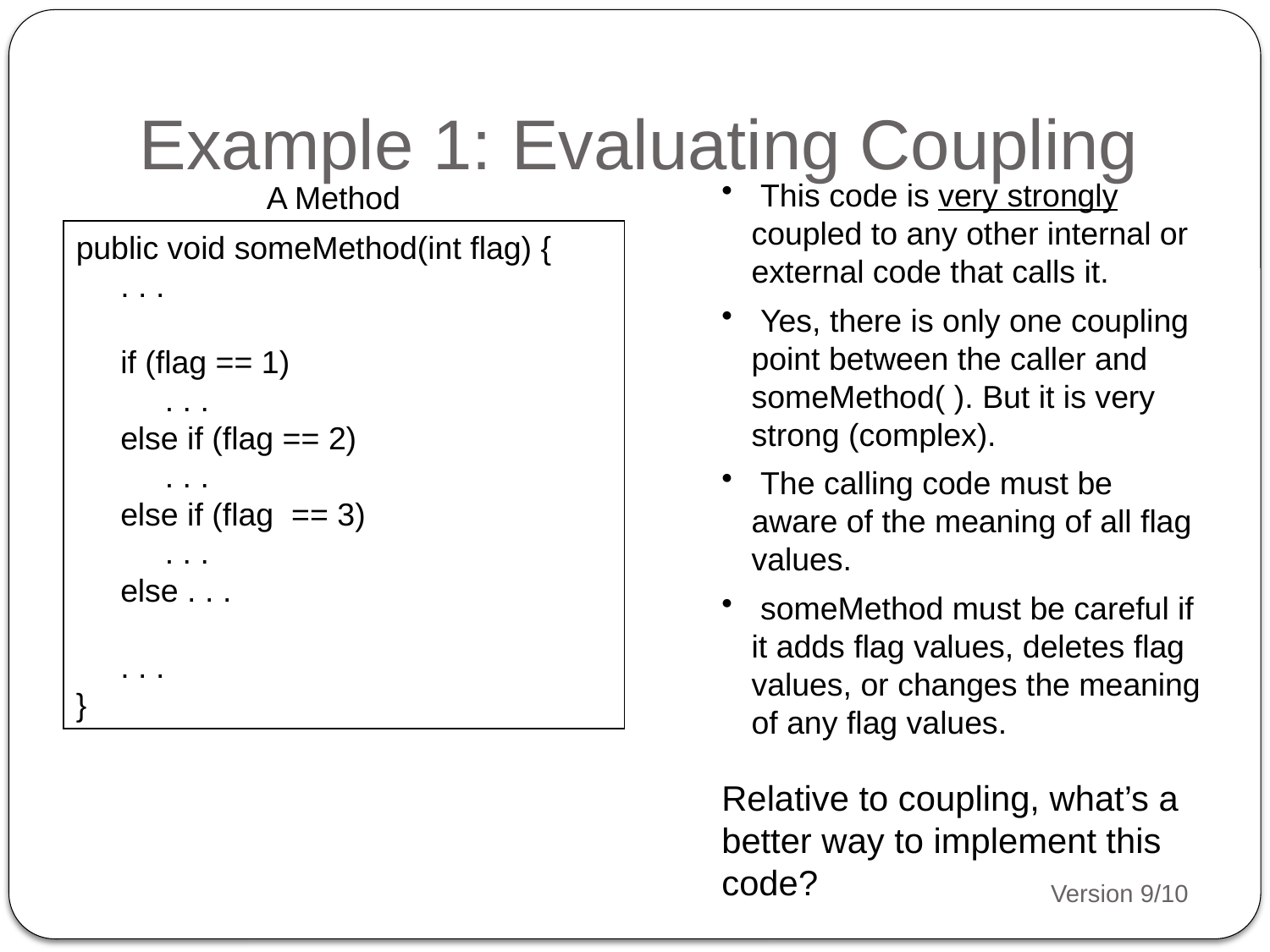

# Example 1: Evaluating Coupling
 This code is very strongly coupled to any other internal or external code that calls it.
 Yes, there is only one coupling point between the caller and someMethod( ). But it is very strong (complex).
 The calling code must be aware of the meaning of all flag values.
 someMethod must be careful if it adds flag values, deletes flag values, or changes the meaning of any flag values.
A Method
public void someMethod(int flag) {
     . . .

     if (flag == 1)
          . . .
     else if (flag == 2)
          . . .
     else if (flag  == 3)
          . . .
     else . . .

     . . .
}
Relative to coupling, what’s a better way to implement this code?
Version 9/10
14